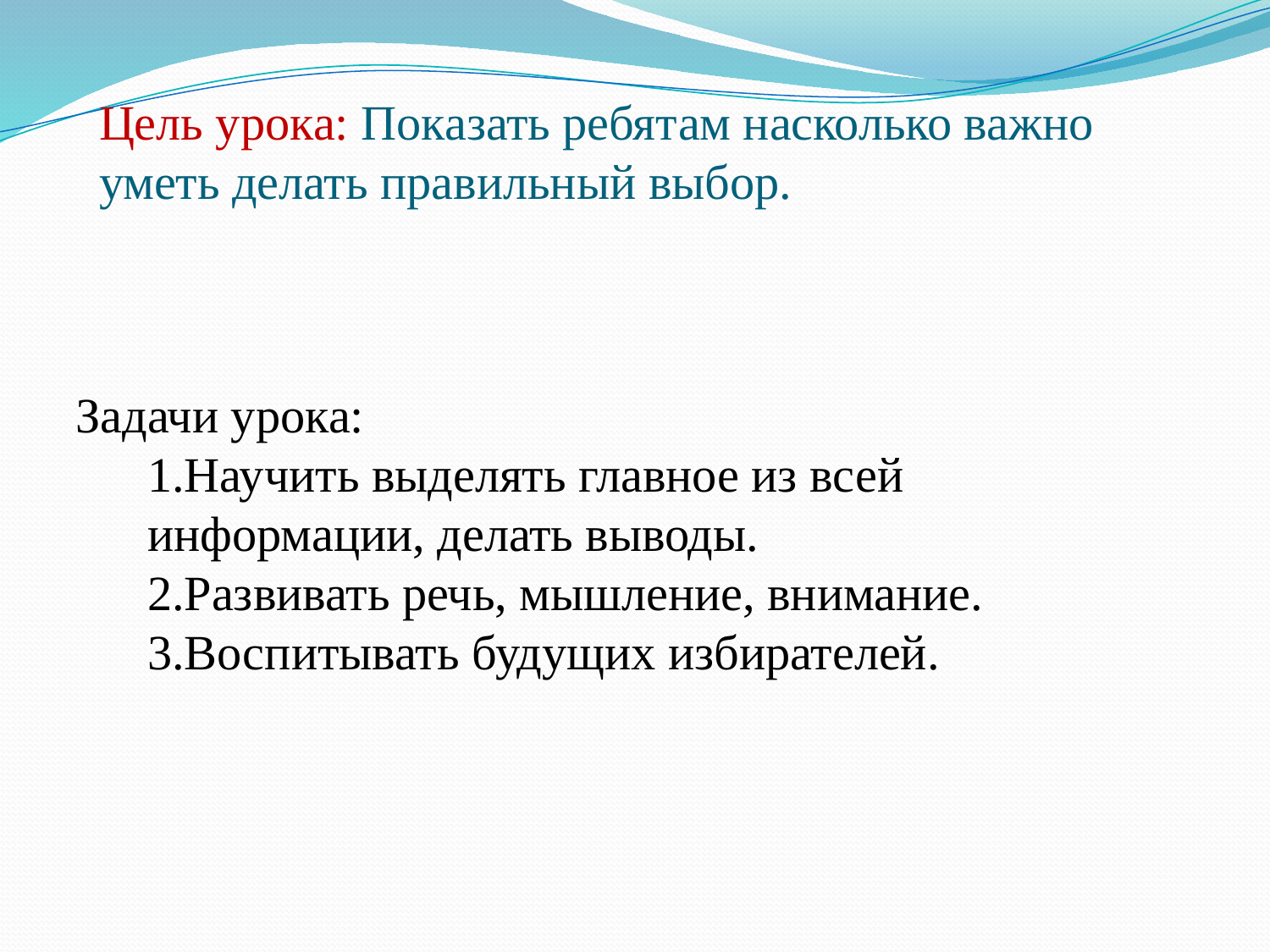

# Цель урока: Показать ребятам насколько важно уметь делать правильный выбор.
Задачи урока:
1.Научить выделять главное из всей информации, делать выводы.
2.Развивать речь, мышление, внимание.
3.Воспитывать будущих избирателей.